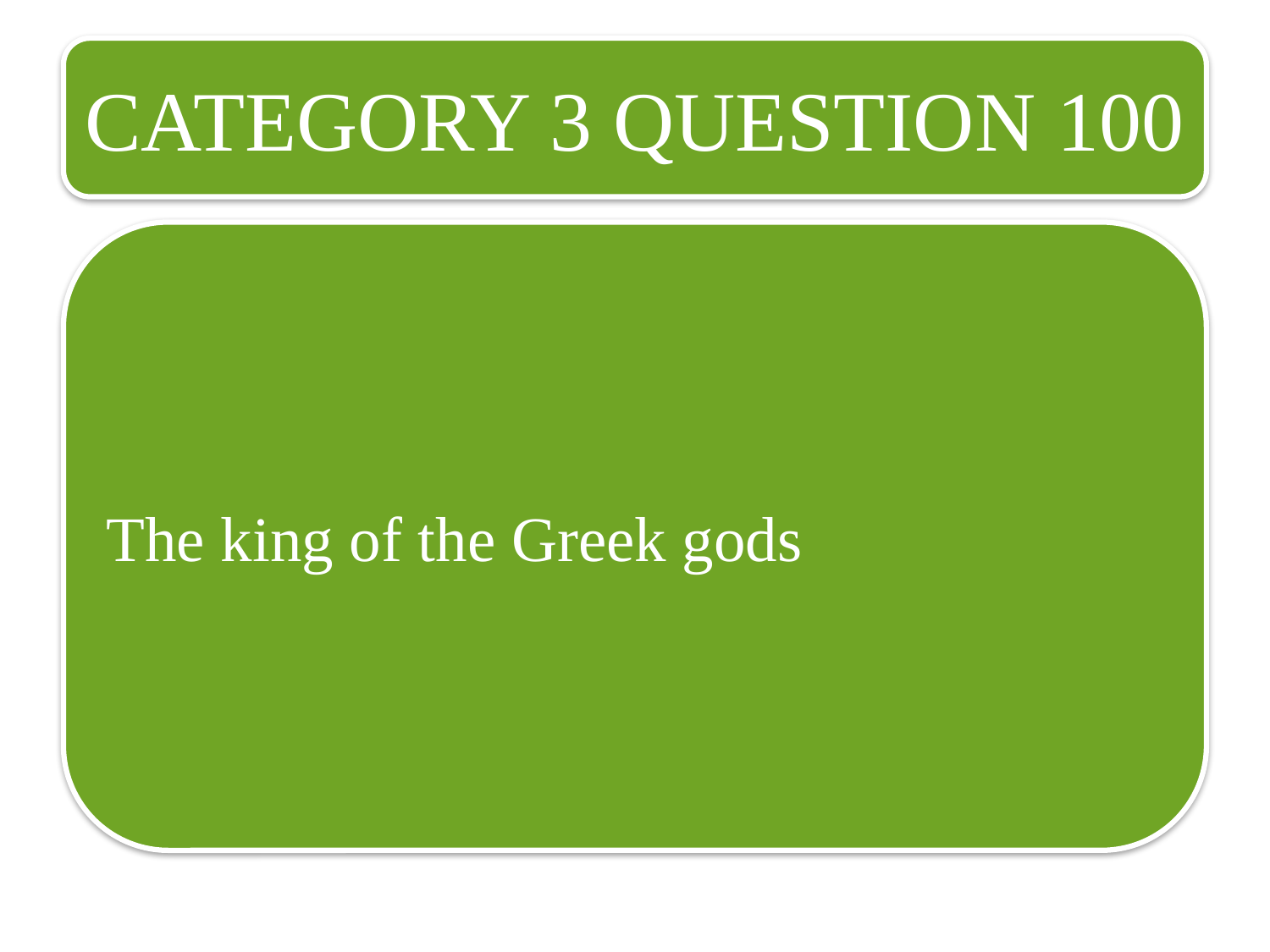

CATEGORY 3 QUESTION 100
The king of the Greek gods